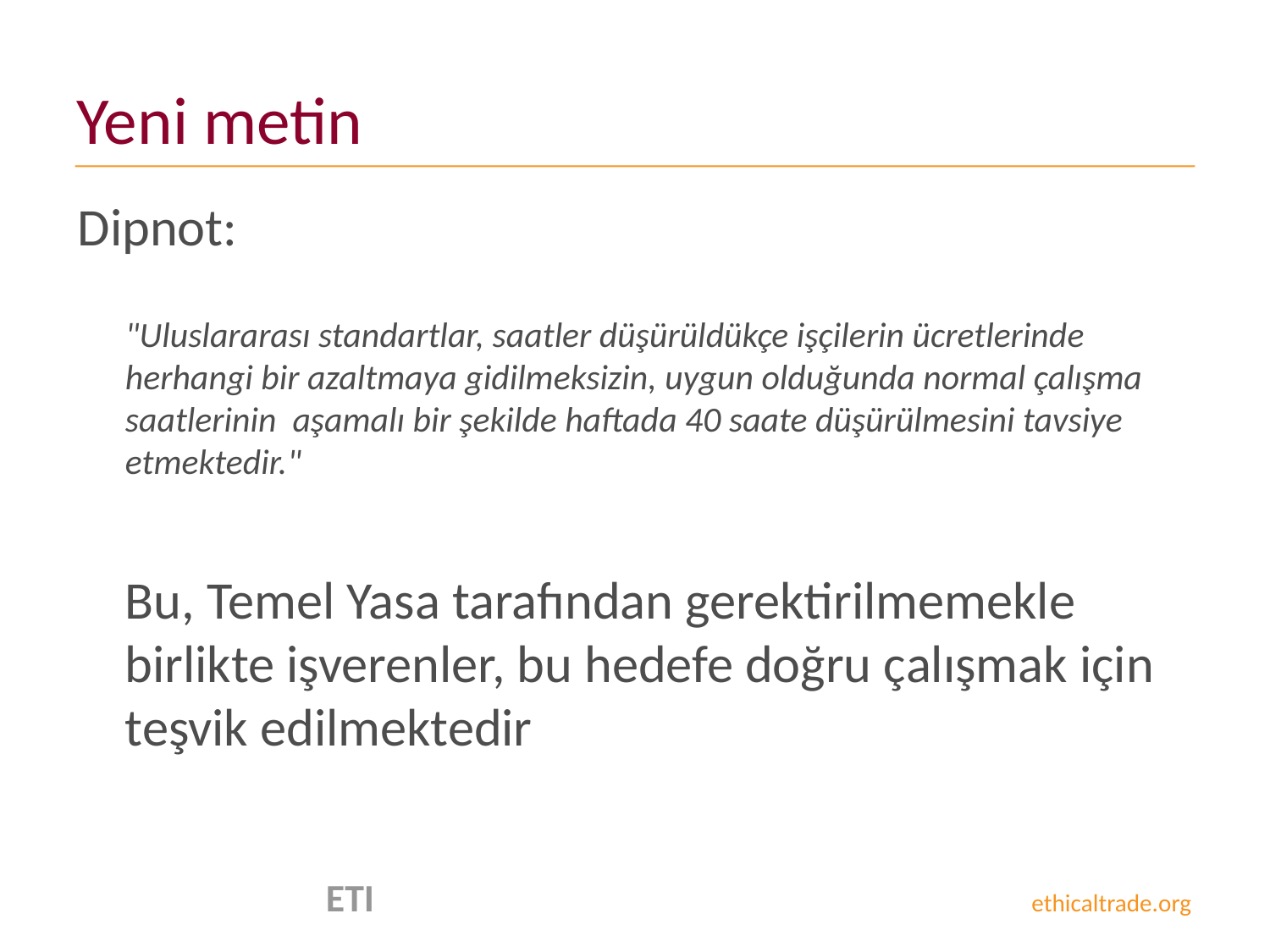

# Yeni metin
Dipnot:

	"Uluslararası standartlar, saatler düşürüldükçe işçilerin ücretlerinde herhangi bir azaltmaya gidilmeksizin, uygun olduğunda normal çalışma saatlerinin  aşamalı bir şekilde haftada 40 saate düşürülmesini tavsiye etmektedir."

	Bu, Temel Yasa tarafından gerektirilmemekle birlikte işverenler, bu hedefe doğru çalışmak için teşvik edilmektedir
  ETI                                                                                                                       ethicaltrade.org